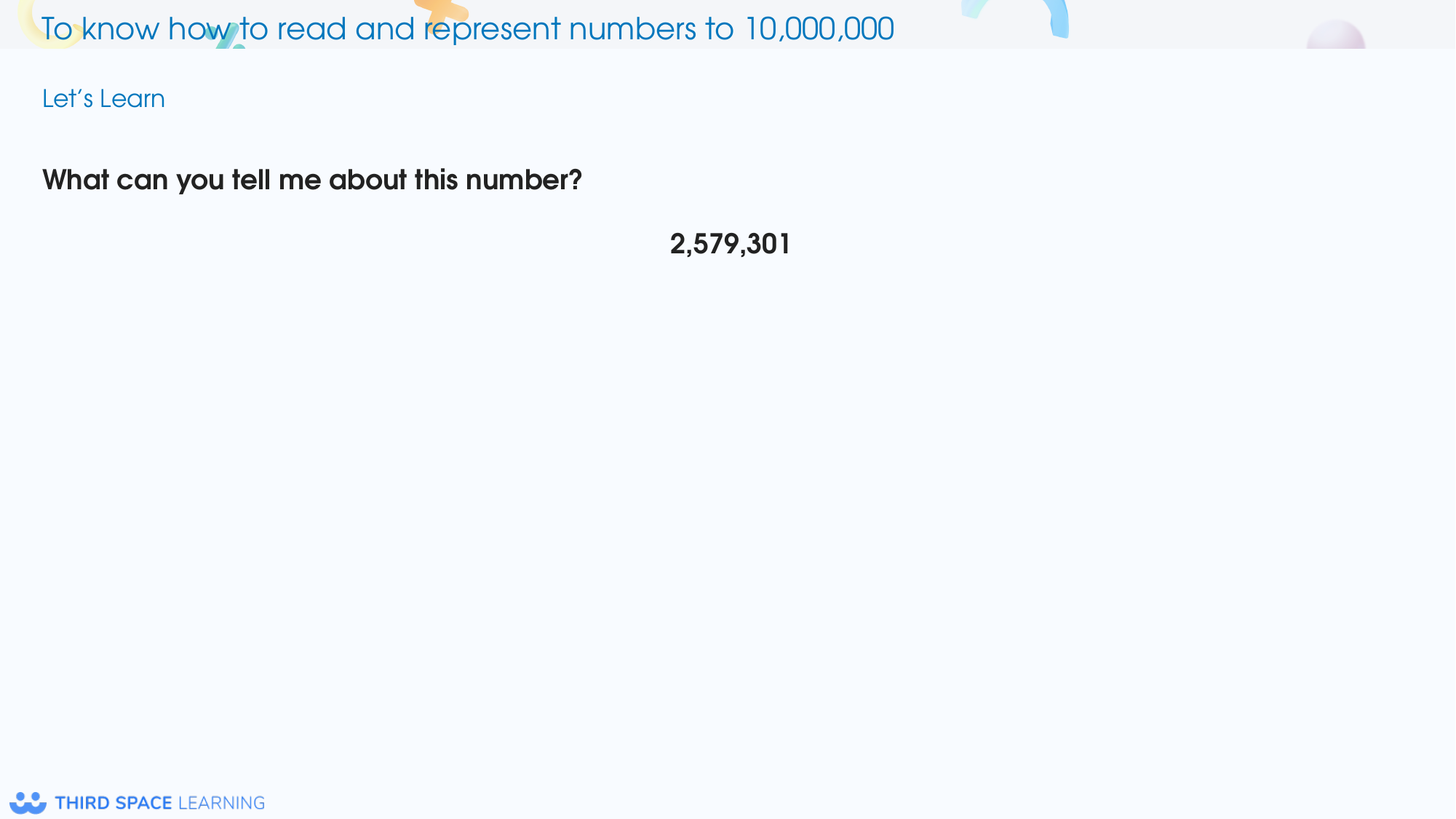

Let’s Learn
What can you tell me about this number?
2,579,301